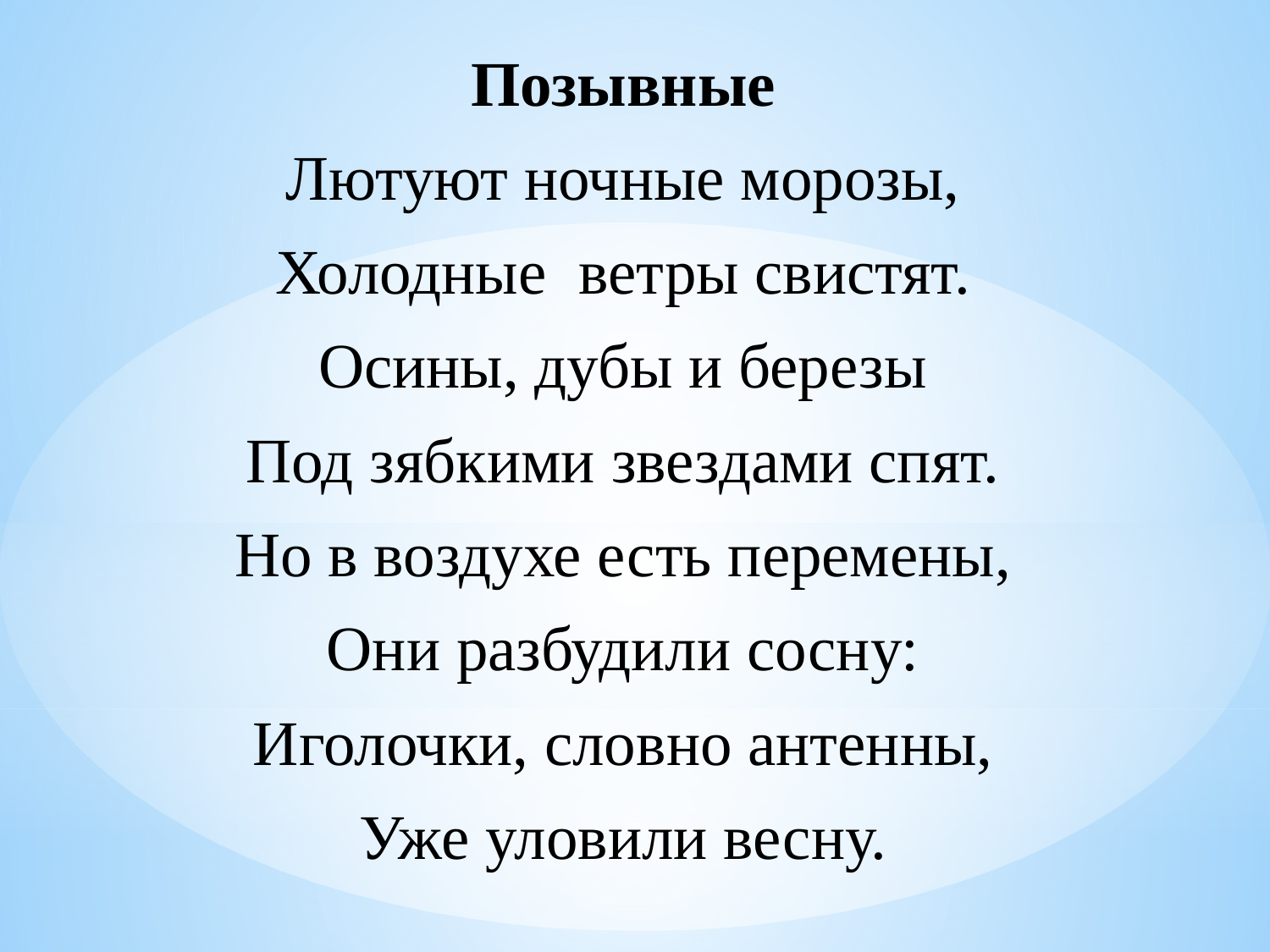

Позывные
Лютуют ночные морозы,
Холодные  ветры свистят.
Осины, дубы и березы
Под зябкими звездами спят.
Но в воздухе есть перемены,
Они разбудили сосну:
Иголочки, словно антенны,
Уже уловили весну.